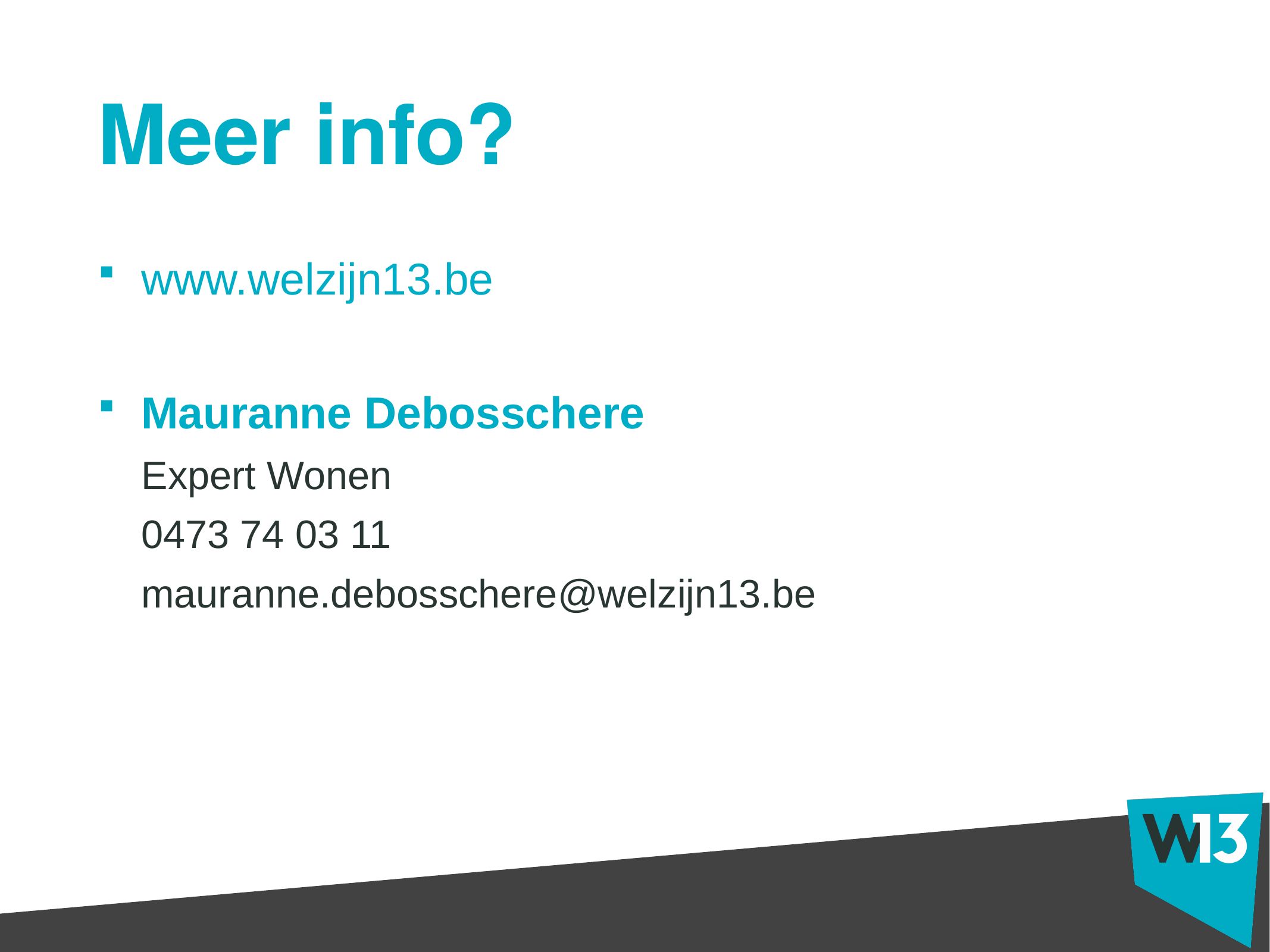

# Meer info?
www.welzijn13.be

Mauranne Debosschere
Expert Wonen
0473 74 03 11
mauranne.debosschere@welzijn13.be